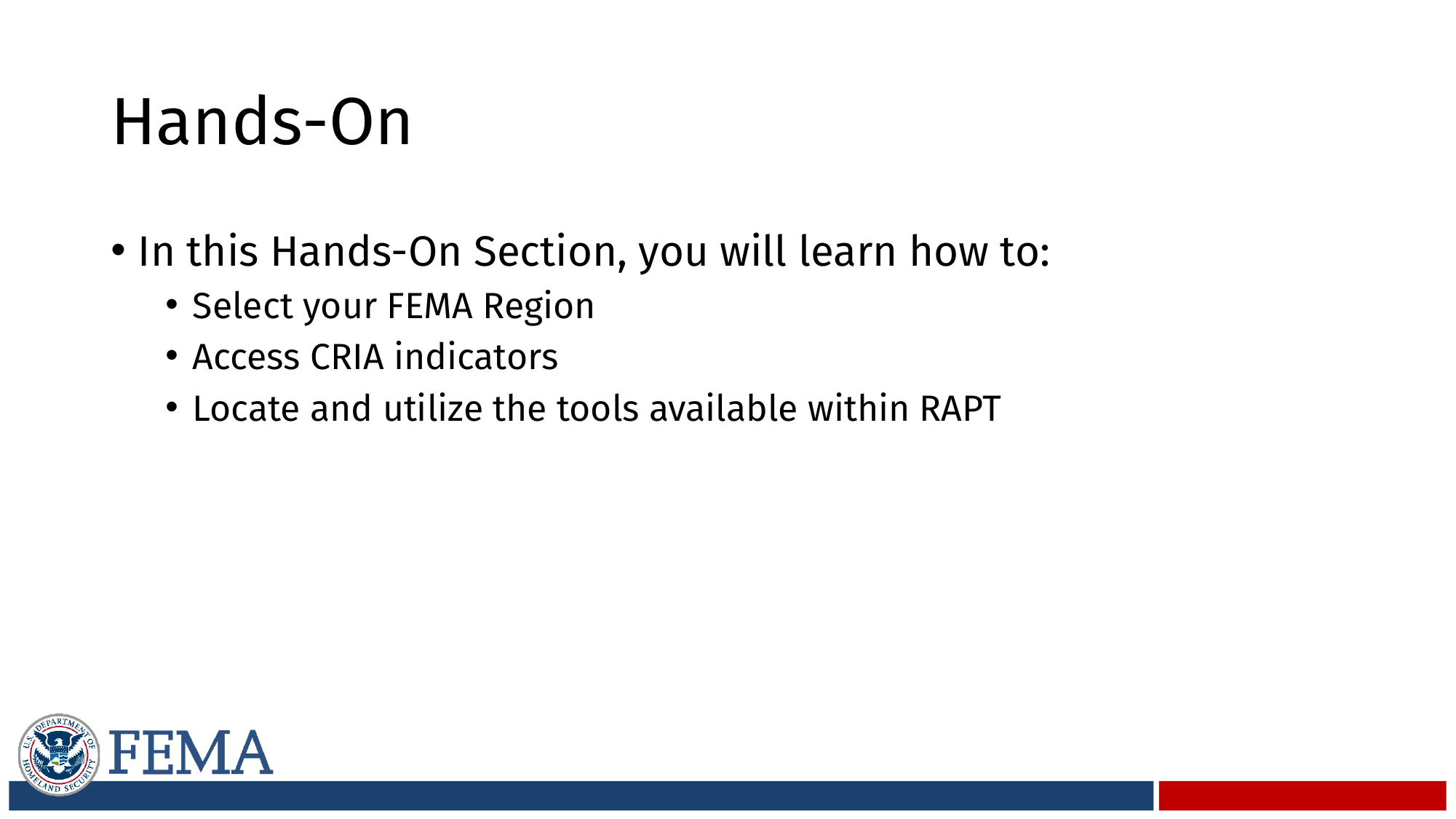

# Hands-On
In this Hands-On Section, you will learn how to:
Select your FEMA Region
Access CRIA indicators
Locate and utilize the tools available within RAPT